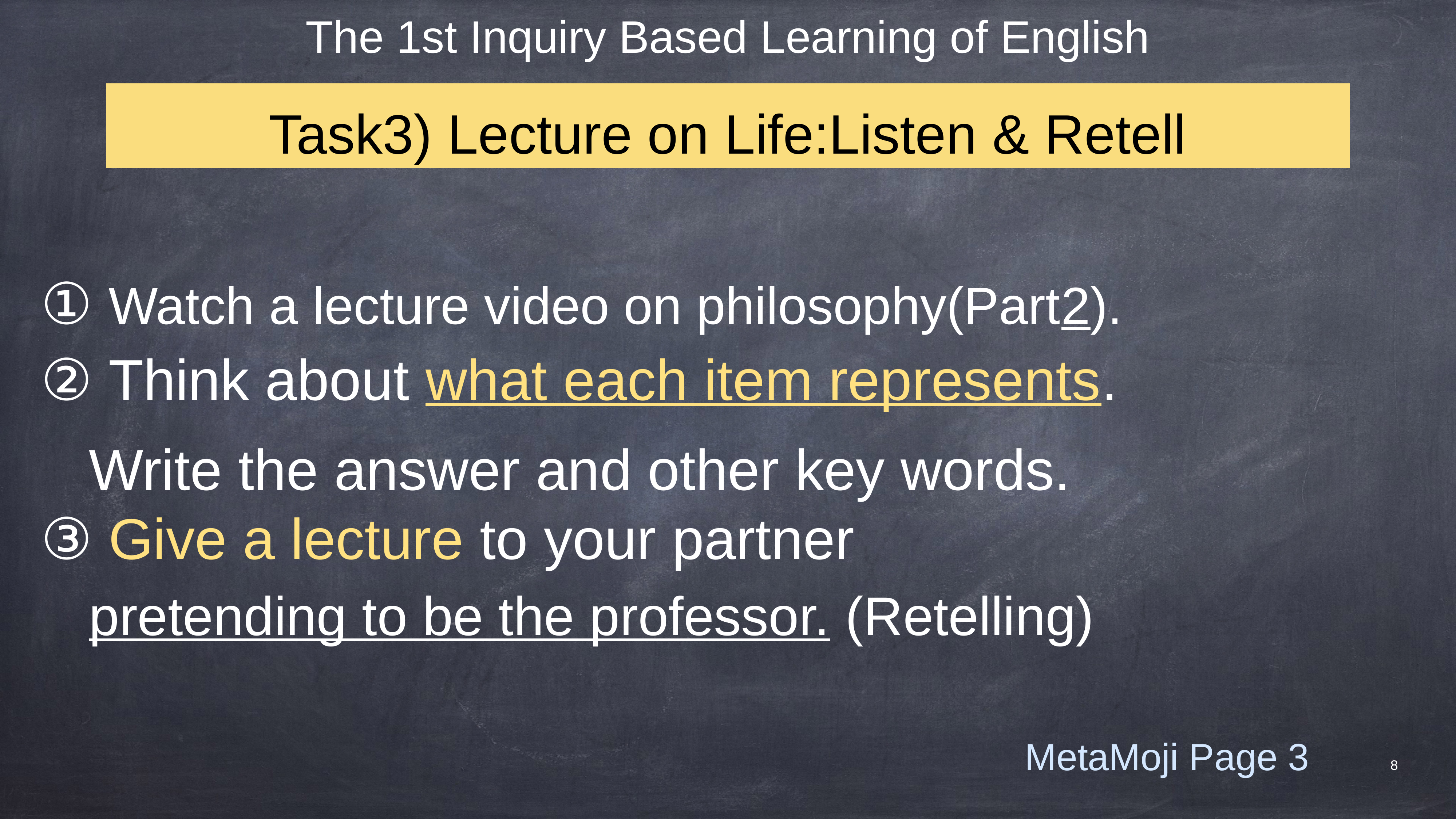

The 1st Inquiry Based Learning of English
# Task3) Lecture on Life:Listen & Retell
① Watch a lecture video on philosophy(Part2).
② Think about what each item represents.
   Write the answer and other key words.
③ Give a lecture to your partner
   pretending to be the professor. (Retelling)

MetaMoji Page 3